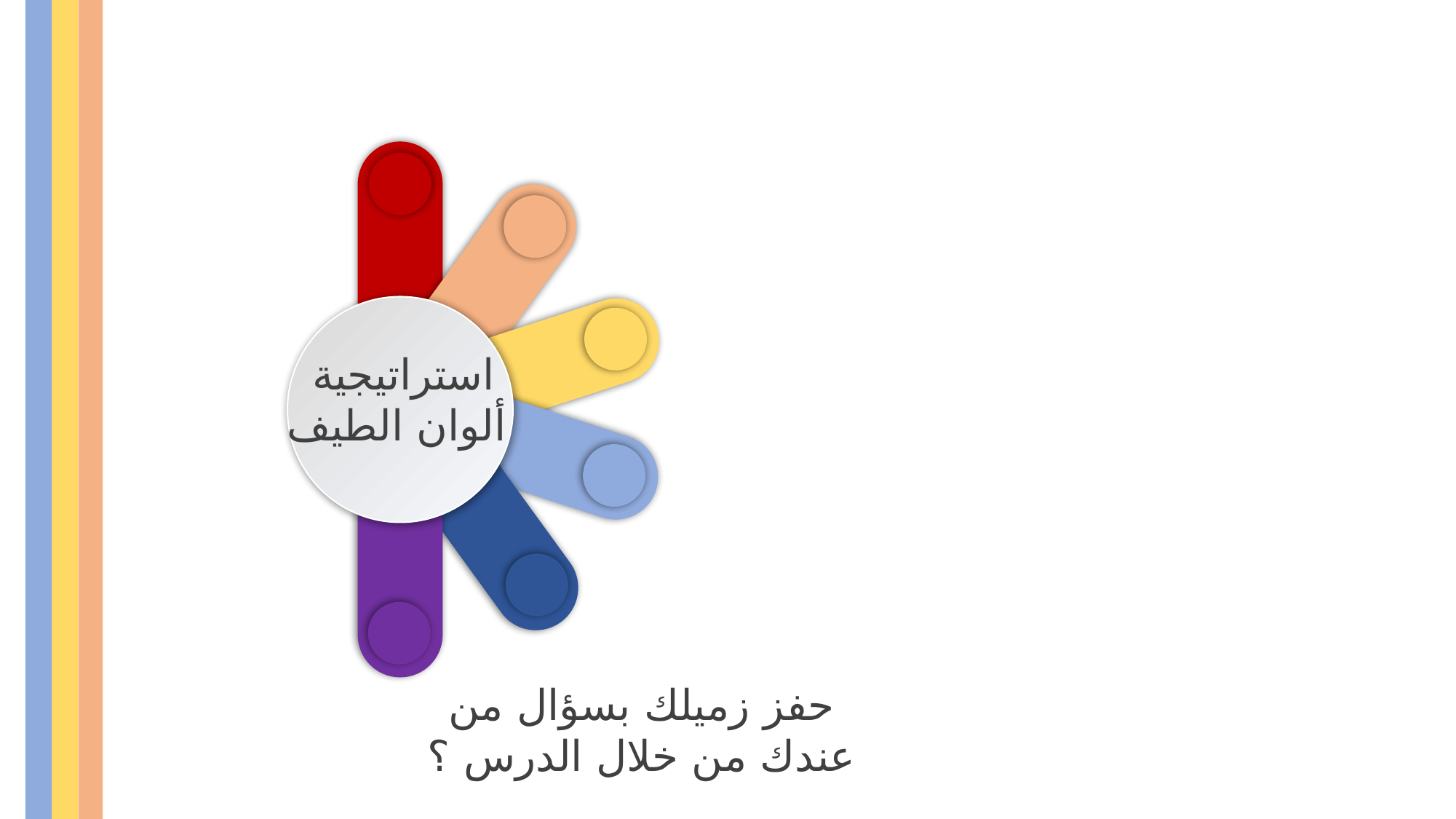

استراتيجية
ألوان الطيف

حفز زميلك بسؤال من عندك من خلال الدرس ؟